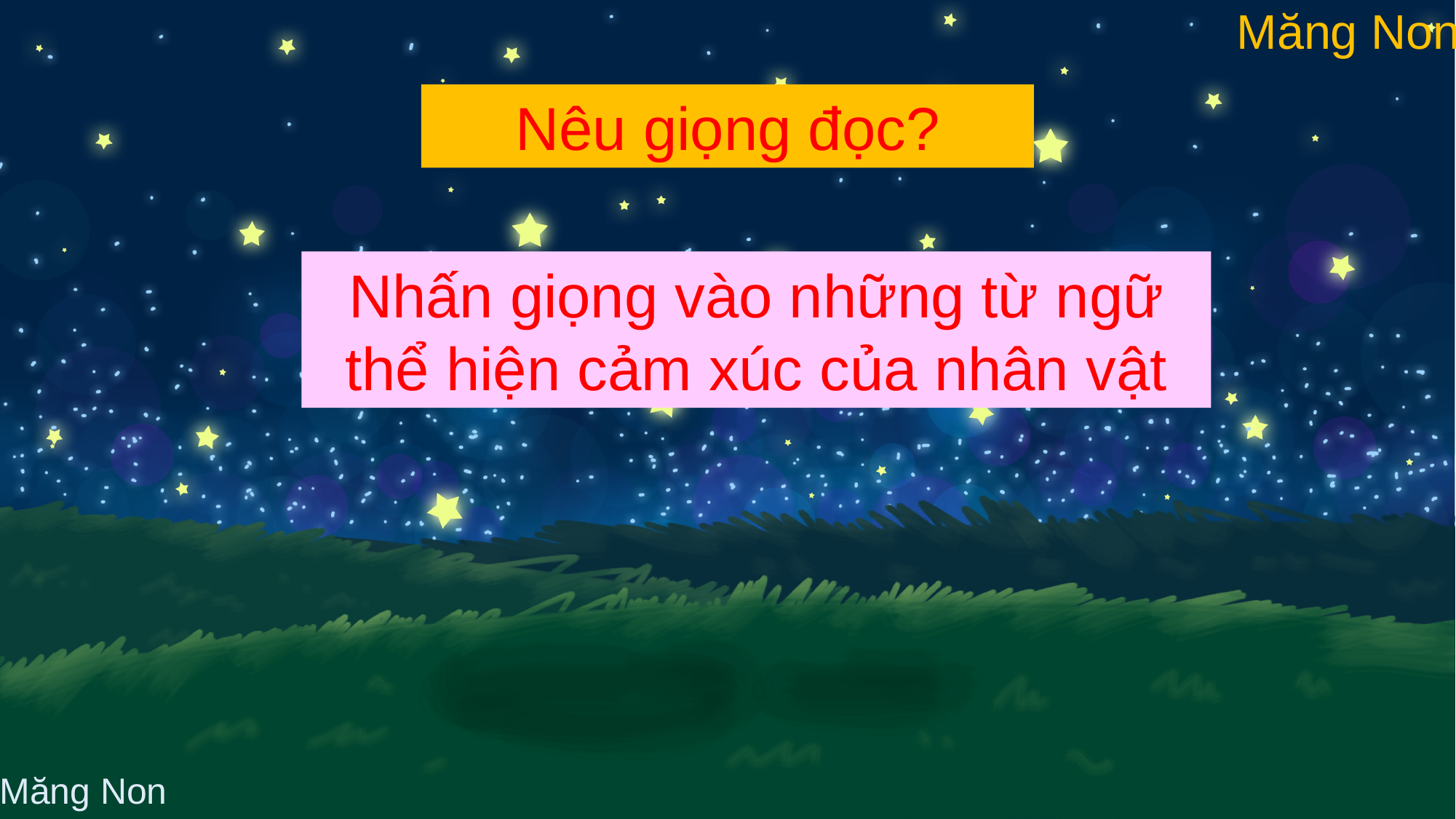

Nêu giọng đọc?
Nhấn giọng vào những từ ngữ thể hiện cảm xúc của nhân vật